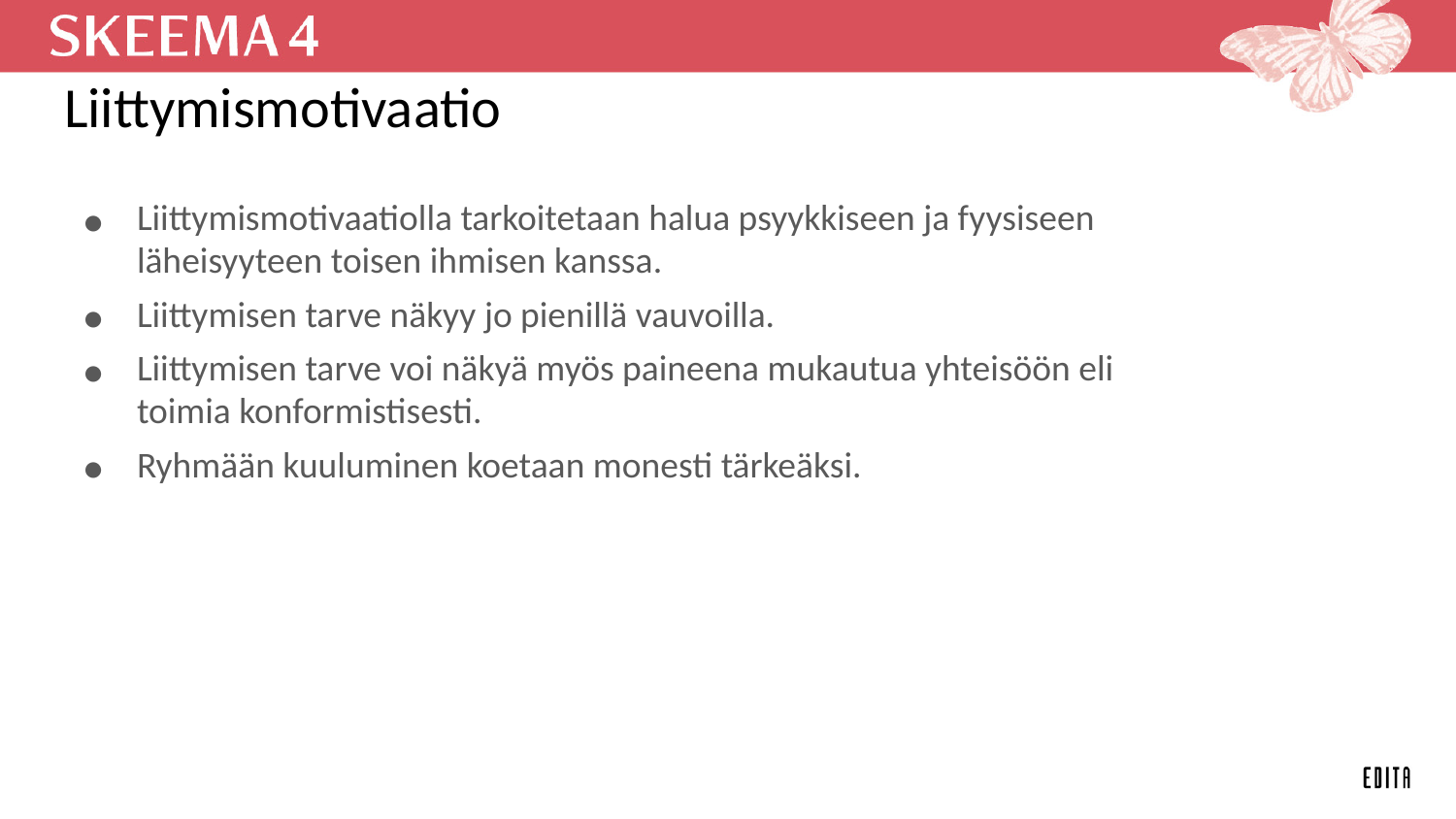

# Liittymismotivaatio
Liittymismotivaatiolla tarkoitetaan halua psyykkiseen ja fyysiseen läheisyyteen toisen ihmisen kanssa.
Liittymisen tarve näkyy jo pienillä vauvoilla.
Liittymisen tarve voi näkyä myös paineena mukautua yhteisöön eli toimia konformistisesti.
Ryhmään kuuluminen koetaan monesti tärkeäksi.